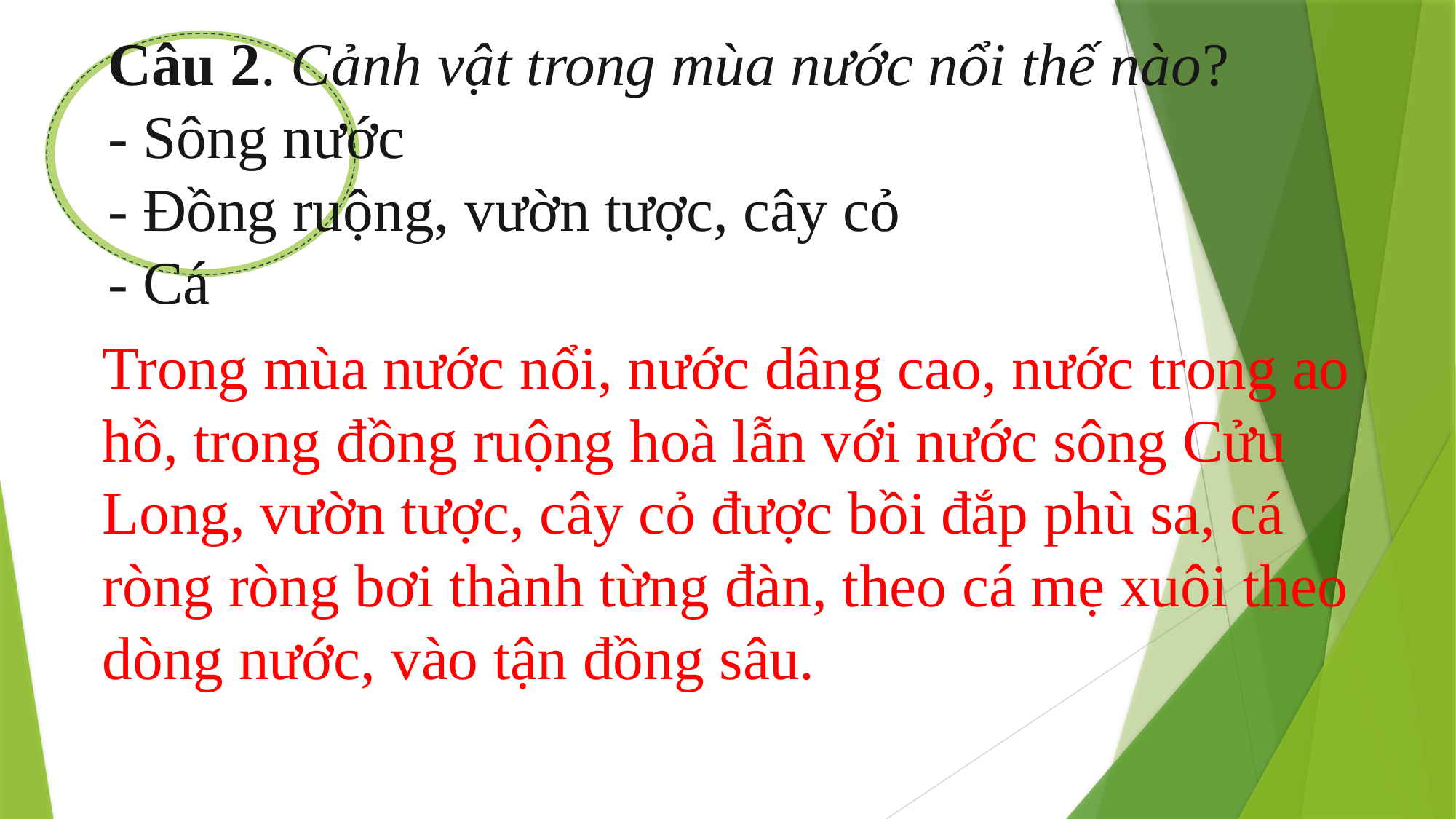

Câu 2. Cảnh vật trong mùa nước nổi thế nào?
- Sông nước
- Đồng ruộng, vườn tược, cây cỏ
- Cá
Trong mùa nước nổi, nước dâng cao, nước trong ao hồ, trong đồng ruộng hoà lẫn với nước sông Cửu Long, vườn tược, cây cỏ được bồi đắp phù sa, cá ròng ròng bơi thành từng đàn, theo cá mẹ xuôi theo dòng nước, vào tận đồng sâu.